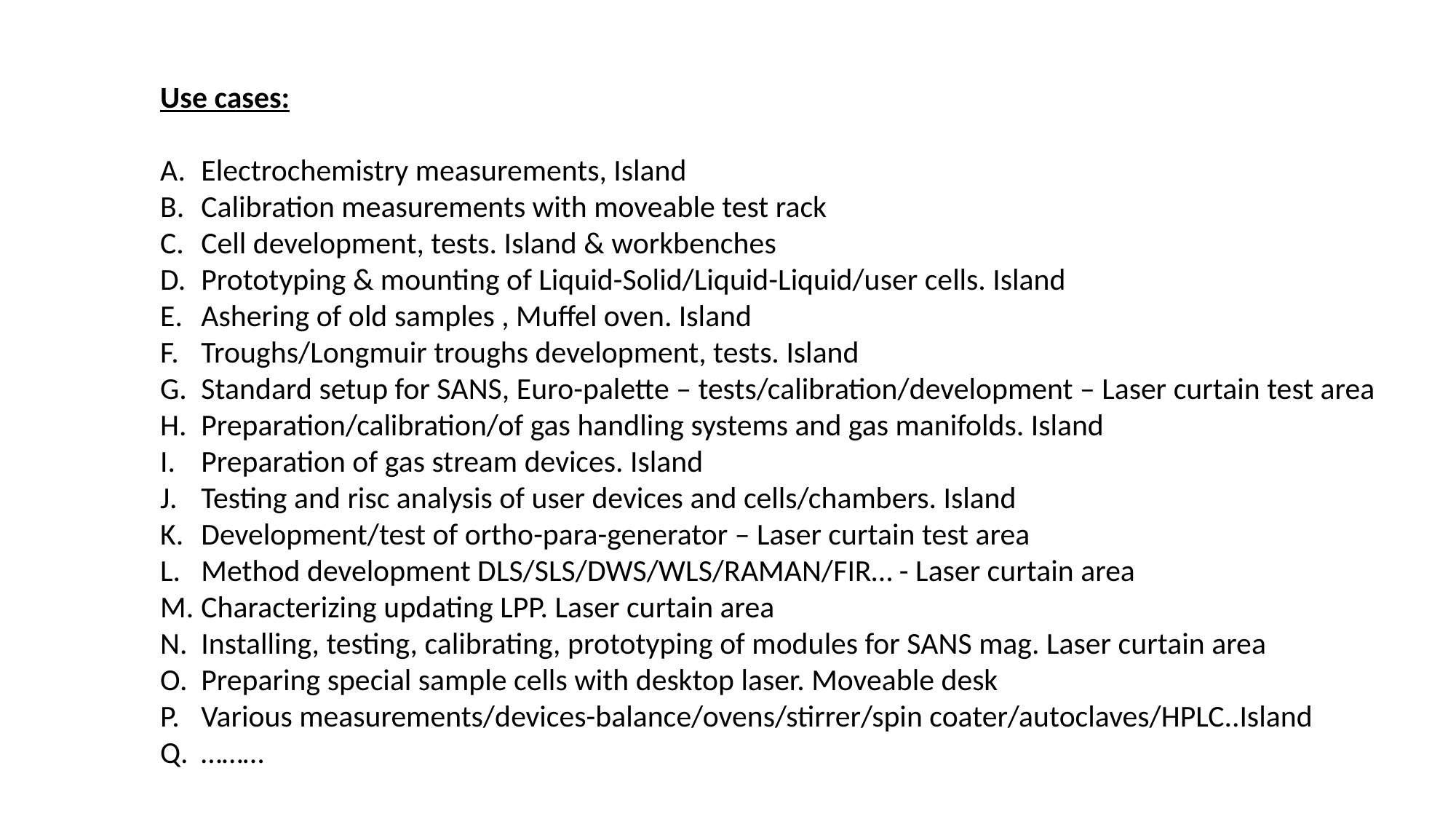

Use cases:

Electrochemistry measurements, Island
Calibration measurements with moveable test rack
Cell development, tests. Island & workbenches
Prototyping & mounting of Liquid-Solid/Liquid-Liquid/user cells. Island
Ashering of old samples , Muffel oven. Island
Troughs/Longmuir troughs development, tests. Island
Standard setup for SANS, Euro-palette – tests/calibration/development – Laser curtain test area
Preparation/calibration/of gas handling systems and gas manifolds. Island
Preparation of gas stream devices. Island
Testing and risc analysis of user devices and cells/chambers. Island
Development/test of ortho-para-generator – Laser curtain test area
Method development DLS/SLS/DWS/WLS/RAMAN/FIR… - Laser curtain area
Characterizing updating LPP. Laser curtain area
Installing, testing, calibrating, prototyping of modules for SANS mag. Laser curtain area
Preparing special sample cells with desktop laser. Moveable desk
Various measurements/devices-balance/ovens/stirrer/spin coater/autoclaves/HPLC..Island
………